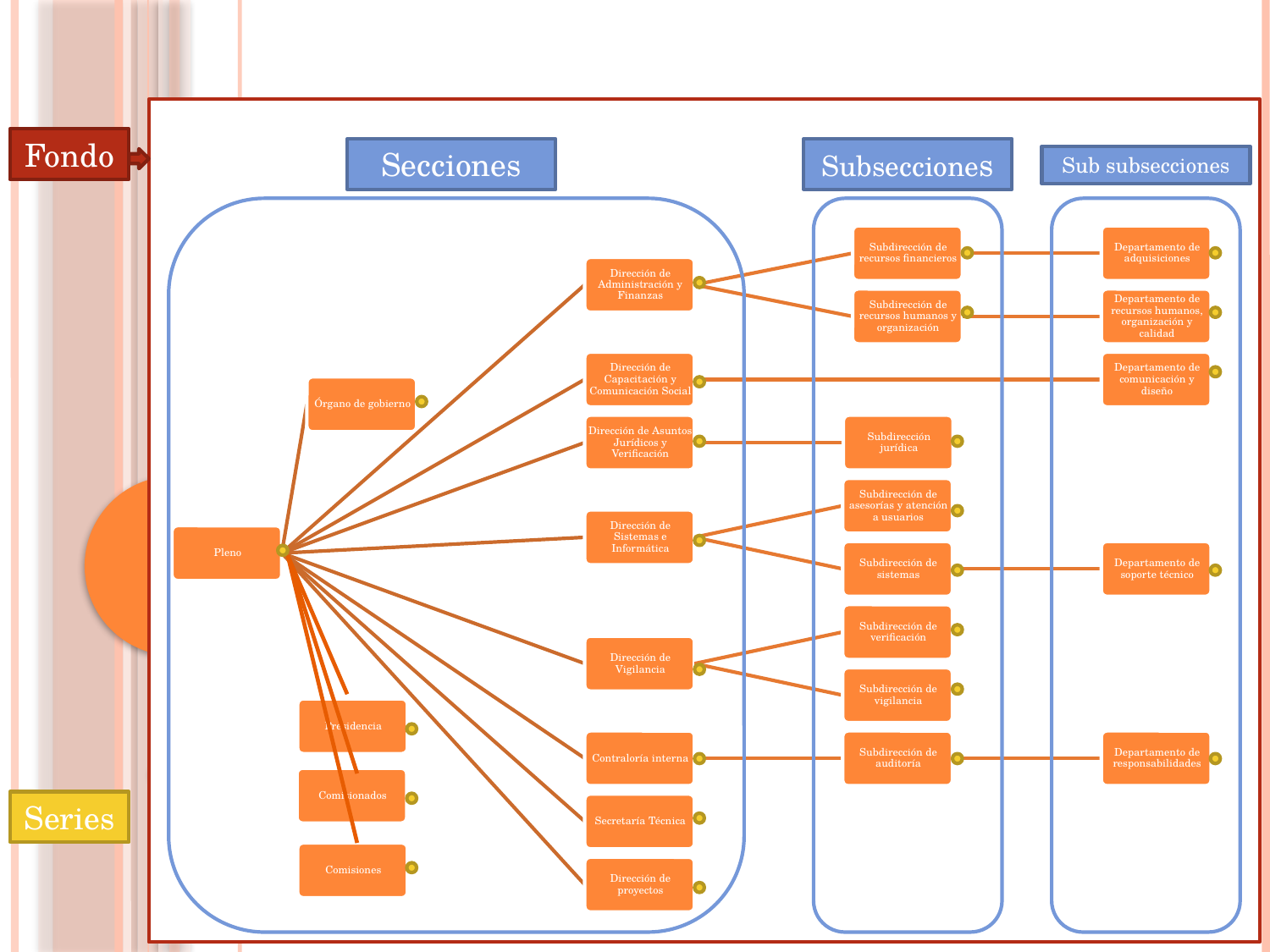

Fondo
Secciones
Subsecciones
Sub subsecciones

Pleno

Órgano de gobierno

Dirección de Administración y Finanzas

Subdirección de recursos financieros

Departamento de adquisiciones

Subdirección de recursos humanos y organización

Departamento de recursos humanos, organización y calidad

Dirección de Capacitación y Comunicación Social

Departamento de comunicación y diseño

Dirección de Asuntos Jurídicos y Verificación

Subdirección jurídica

Dirección de Sistemas e Informática

Subdirección de asesorías y atención a usuarios

Subdirección de sistemas

Departamento de soporte técnico

Dirección de Vigilancia

Subdirección de verificación

Subdirección de vigilancia

Contraloría interna

Subdirección de auditoría

Departamento de responsabilidades

Secretaría Técnica

Dirección de proyectos
Presidencia
Comisionados
Comisiones

Series